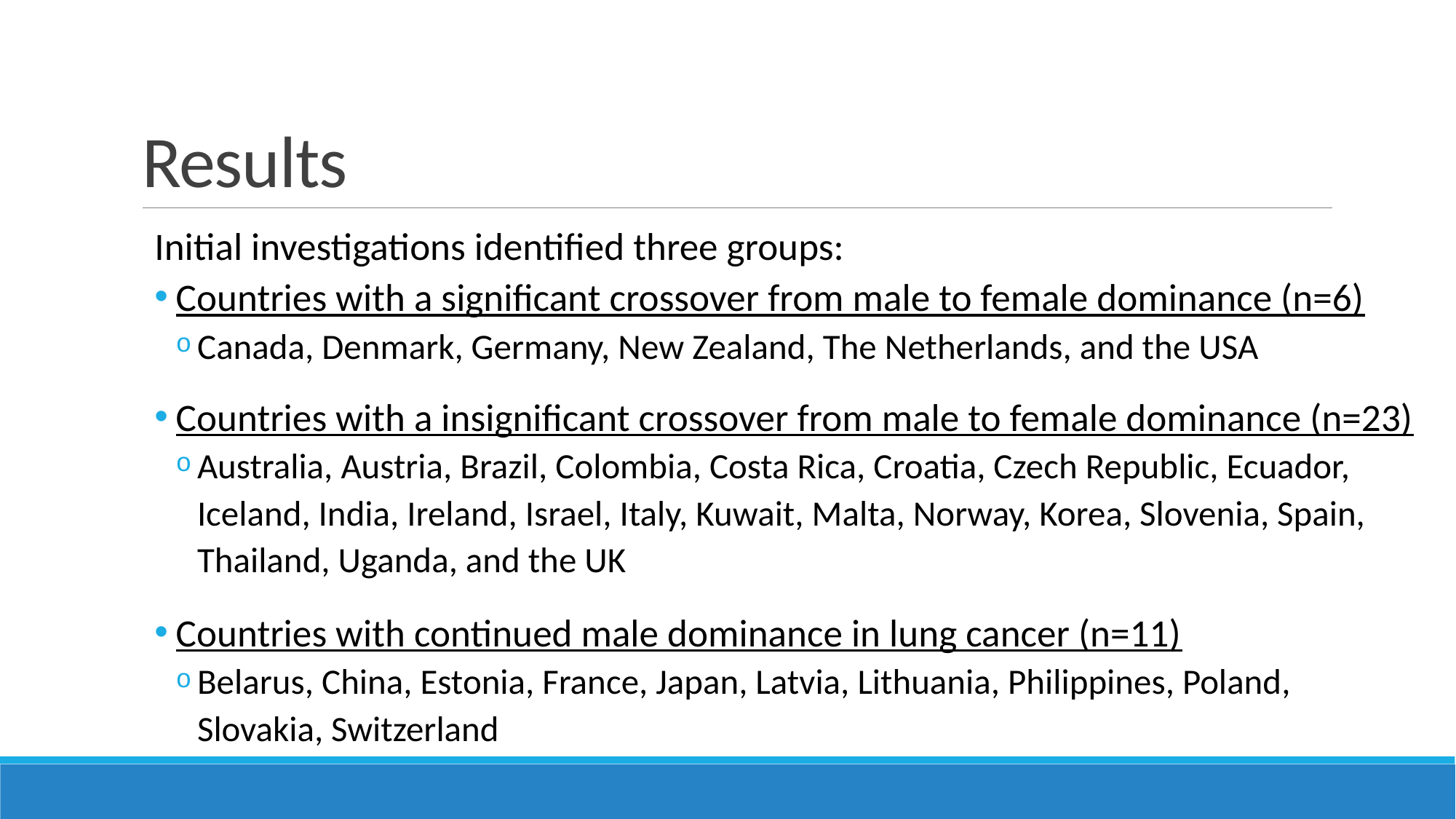

# Results
Initial investigations identified three groups:
Countries with a significant crossover from male to female dominance (n=6)
Canada, Denmark, Germany, New Zealand, The Netherlands, and the USA

Countries with a insignificant crossover from male to female dominance (n=23)
Australia, Austria, Brazil, Colombia, Costa Rica, Croatia, Czech Republic, Ecuador, Iceland, India, Ireland, Israel, Italy, Kuwait, Malta, Norway, Korea, Slovenia, Spain, Thailand, Uganda, and the UK

Countries with continued male dominance in lung cancer (n=11)
Belarus, China, Estonia, France, Japan, Latvia, Lithuania, Philippines, Poland, Slovakia, Switzerland